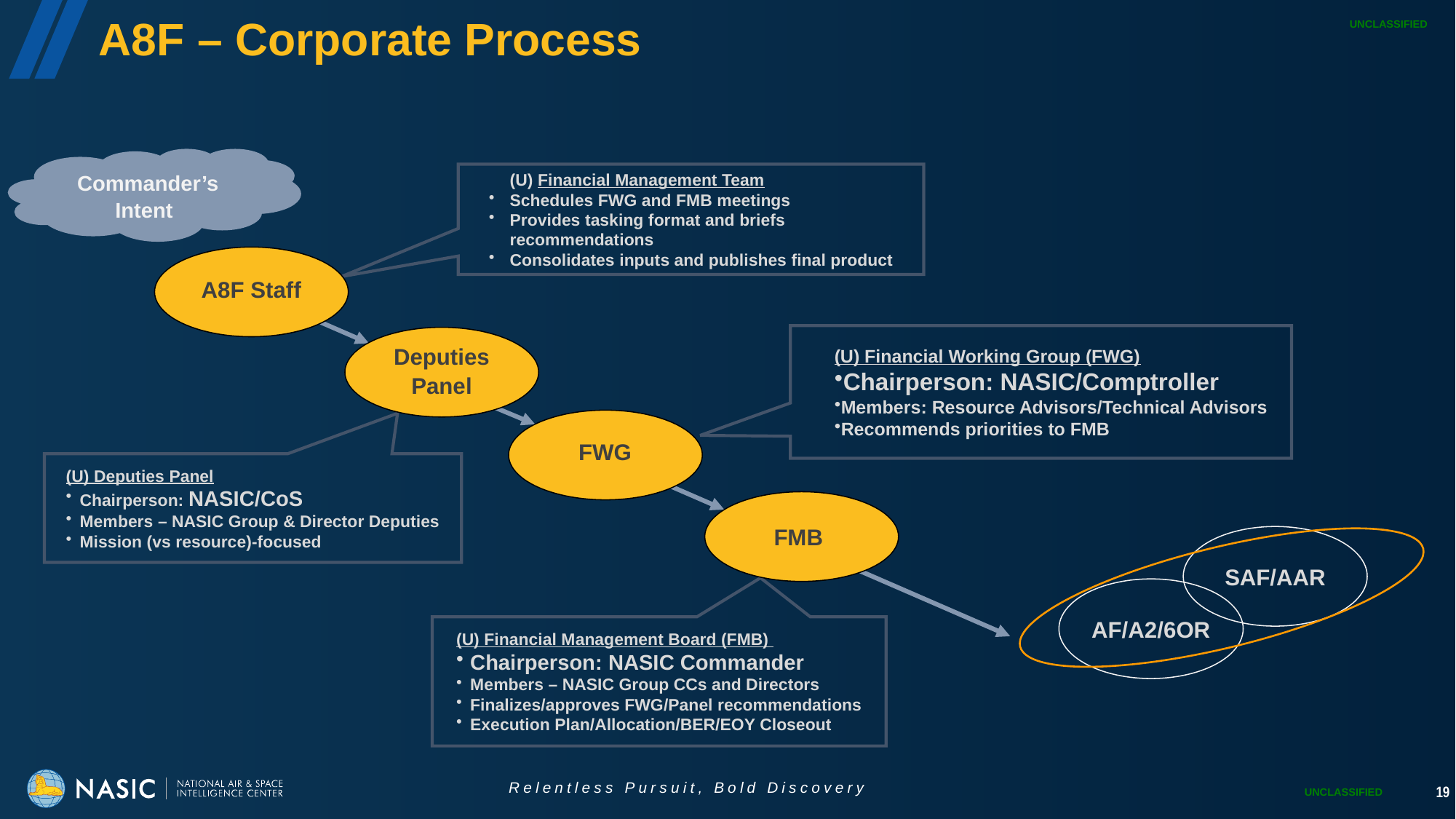

UNCLASSIFIED
# A8F – Corporate Process
 Commander’s
Intent
	(U) Financial Management Team
Schedules FWG and FMB meetings
Provides tasking format and briefs recommendations
Consolidates inputs and publishes final product

A8F Staff
(U) Financial Working Group (FWG)
Chairperson: NASIC/Comptroller
Members: Resource Advisors/Technical Advisors
Recommends priorities to FMB

Deputies
Panel

FWG
(U) Deputies Panel
Chairperson: NASIC/CoS
Members – NASIC Group & Director Deputies
Mission (vs resource)-focused

FMB
(U) Financial Management Board (FMB)
Chairperson: NASIC Commander
Members – NASIC Group CCs and Directors
Finalizes/approves FWG/Panel recommendations
Execution Plan/Allocation/BER/EOY Closeout

SAF/AAR

AF/A2/6OR

UNCLASSIFIED
19